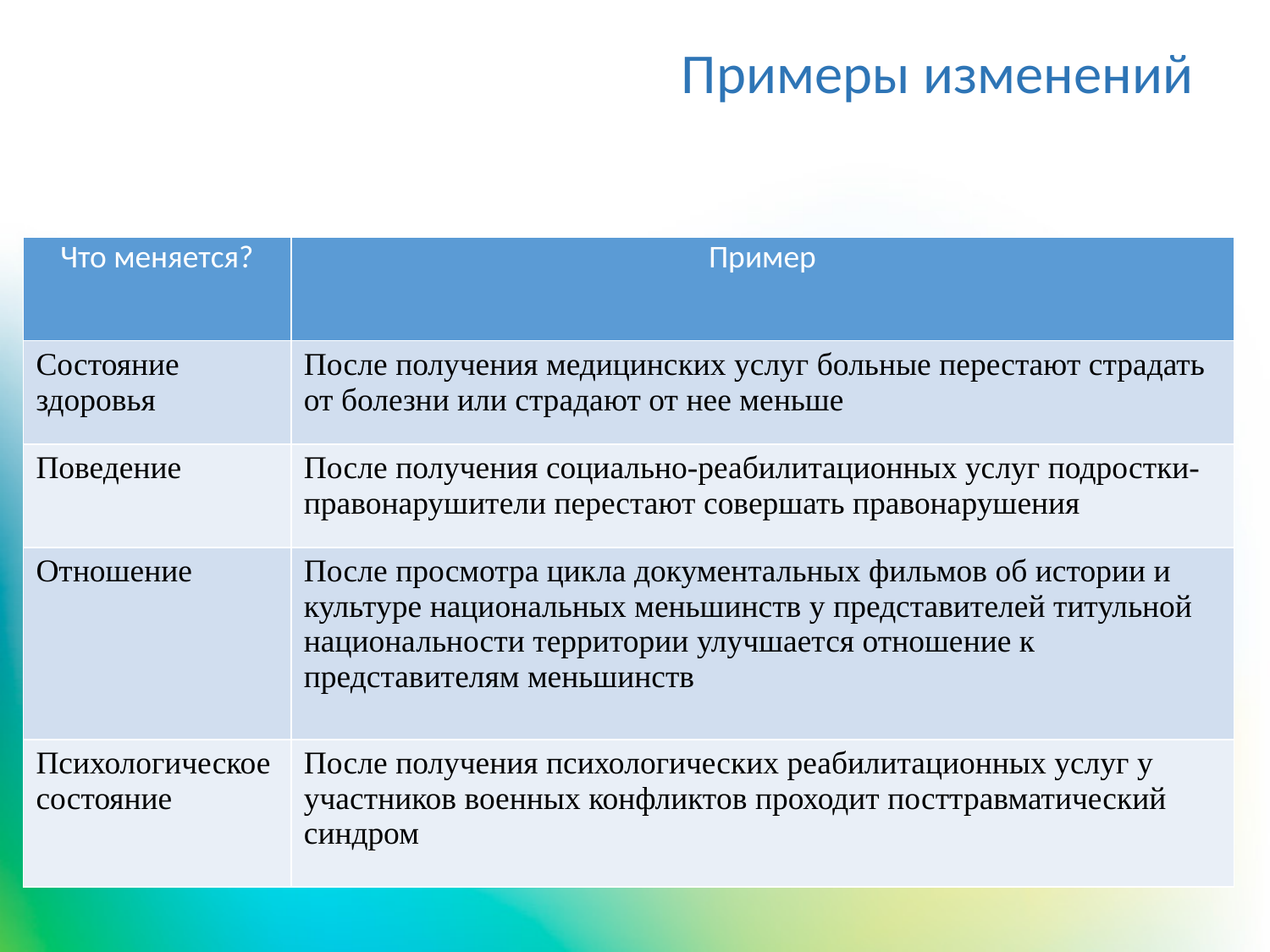

# Примеры изменений
| Что меняется? | Пример |
| --- | --- |
| Состояние здоровья | После получения медицинских услуг больные перестают страдать от болезни или страдают от нее меньше |
| Поведение | После получения социально-реабилитационных услуг подростки-правонарушители перестают совершать правонарушения |
| Отношение | После просмотра цикла документальных фильмов об истории и культуре национальных меньшинств у представителей титульной национальности территории улучшается отношение к представителям меньшинств |
| Психологическое состояние | После получения психологических реабилитационных услуг у участников военных конфликтов проходит посттравматический синдром |